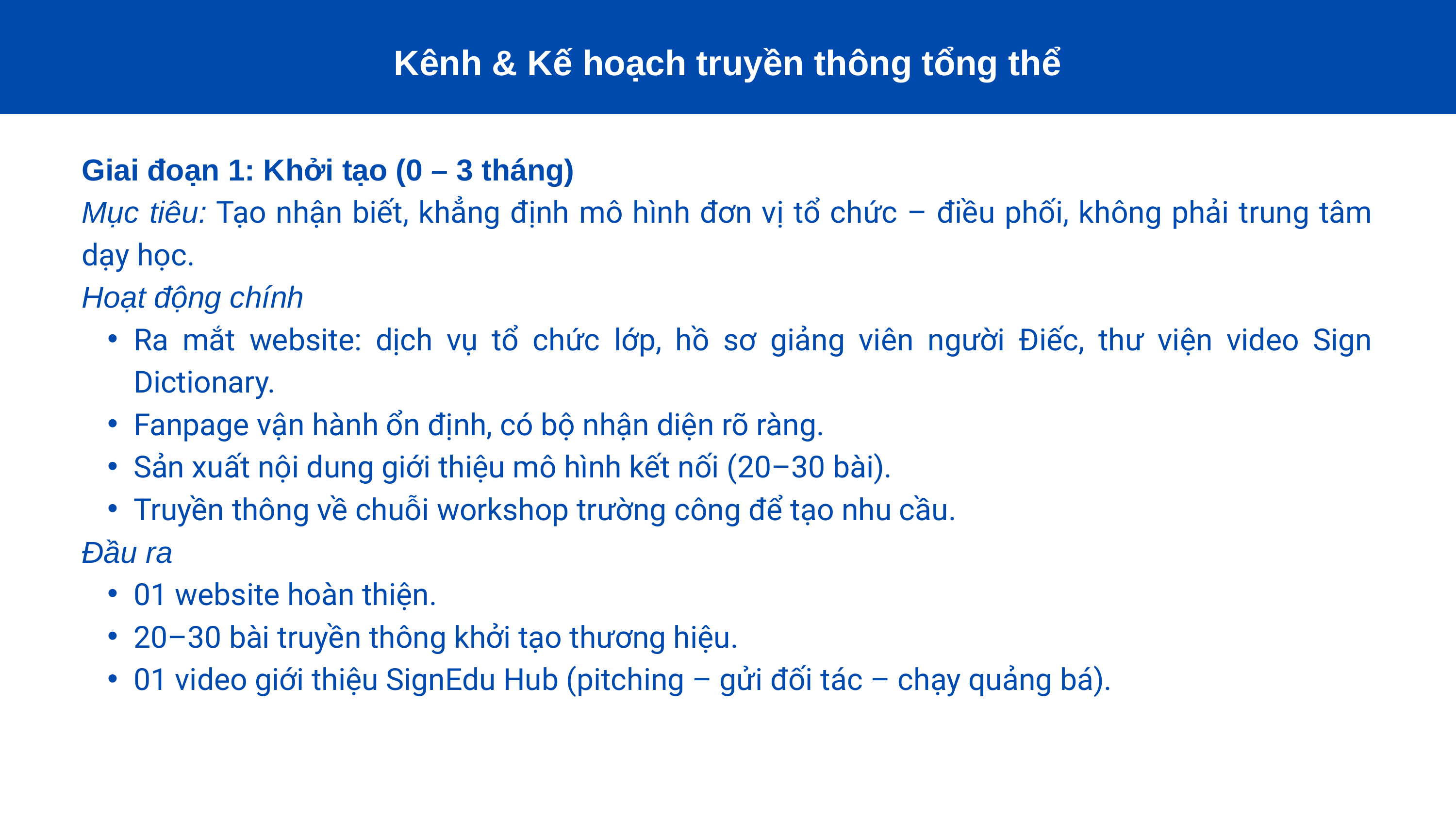

Kênh & Kế hoạch truyền thông tổng thể
Giai đoạn 1: Khởi tạo (0 – 3 tháng)
Mục tiêu: Tạo nhận biết, khẳng định mô hình đơn vị tổ chức – điều phối, không phải trung tâm dạy học.
Hoạt động chính
Ra mắt website: dịch vụ tổ chức lớp, hồ sơ giảng viên người Điếc, thư viện video Sign Dictionary.
Fanpage vận hành ổn định, có bộ nhận diện rõ ràng.
Sản xuất nội dung giới thiệu mô hình kết nối (20–30 bài).
Truyền thông về chuỗi workshop trường công để tạo nhu cầu.
Đầu ra
01 website hoàn thiện.
20–30 bài truyền thông khởi tạo thương hiệu.
01 video giới thiệu SignEdu Hub (pitching – gửi đối tác – chạy quảng bá).